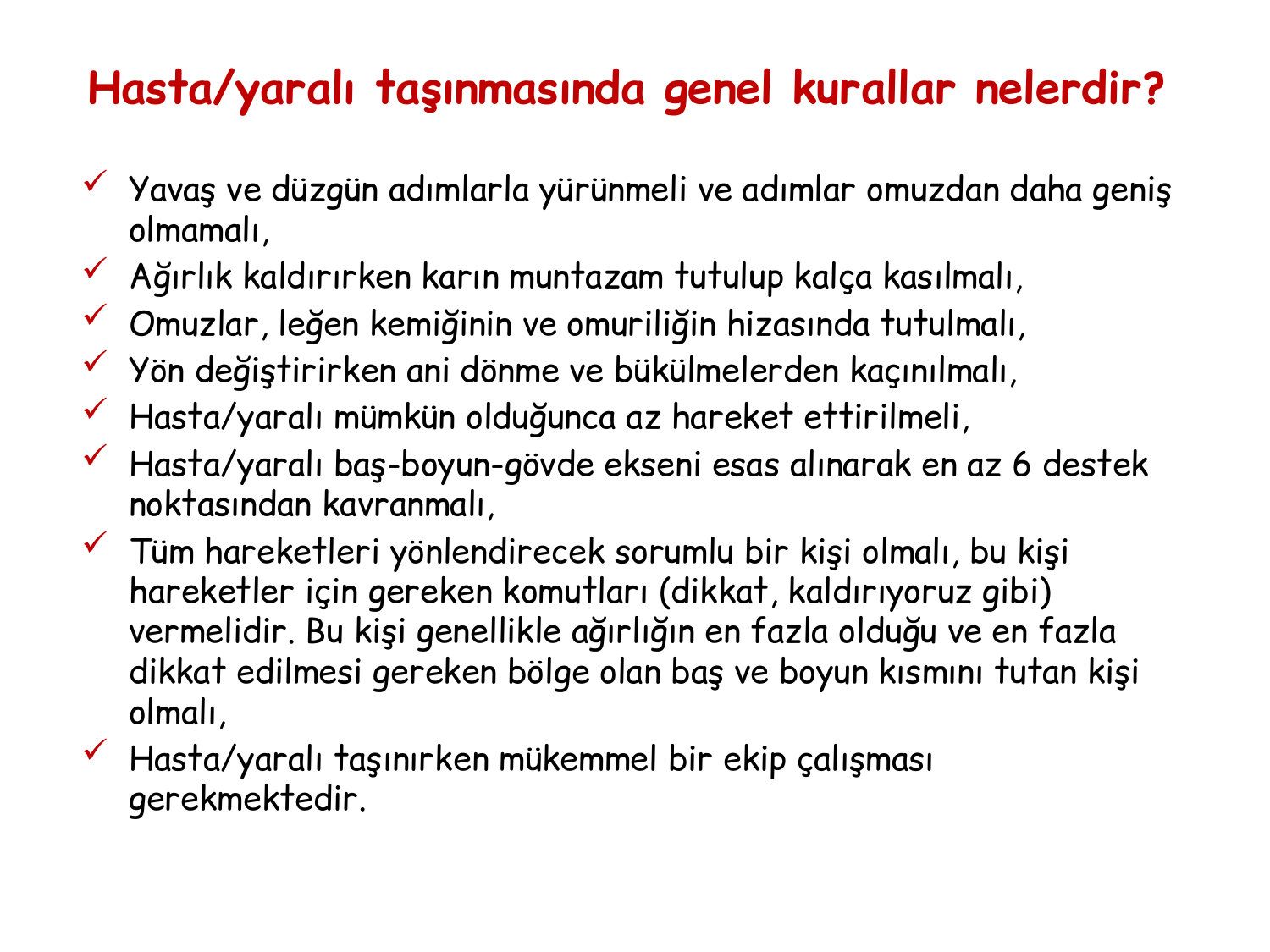

# Hasta/yaralı taşınmasında genel kurallar nelerdir?
Yavaş ve düzgün adımlarla yürünmeli ve adımlar omuzdan daha geniş olmamalı,
Ağırlık kaldırırken karın muntazam tutulup kalça kasılmalı,
Omuzlar, leğen kemiğinin ve omuriliğin hizasında tutulmalı,
Yön değiştirirken ani dönme ve bükülmelerden kaçınılmalı,
Hasta/yaralı mümkün olduğunca az hareket ettirilmeli,
Hasta/yaralı baş-boyun-gövde ekseni esas alınarak en az 6 destek noktasından kavranmalı,
Tüm hareketleri yönlendirecek sorumlu bir kişi olmalı, bu kişi hareketler için gereken komutları (dikkat, kaldırıyoruz gibi) vermelidir. Bu kişi genellikle ağırlığın en fazla olduğu ve en fazla dikkat edilmesi gereken bölge olan baş ve boyun kısmını tutan kişi olmalı,
Hasta/yaralı taşınırken mükemmel bir ekip çalışması  gerekmektedir.